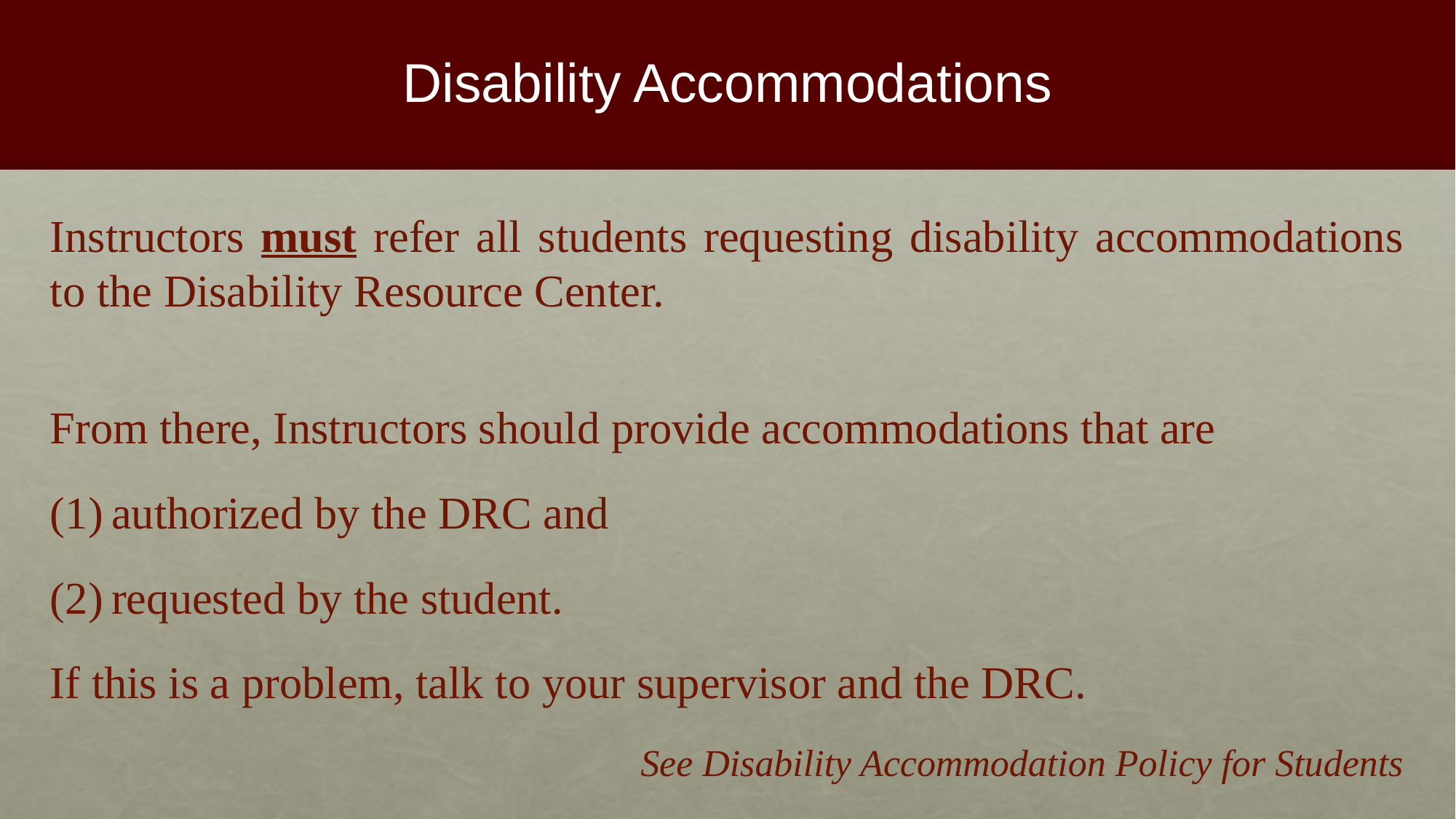

# Disability Accommodations
Instructors must refer all students requesting disability accommodations to the Disability Resource Center.

From there, Instructors should provide accommodations that are
authorized by the DRC and
requested by the student.
If this is a problem, talk to your supervisor and the DRC.
See Disability Accommodation Policy for Students